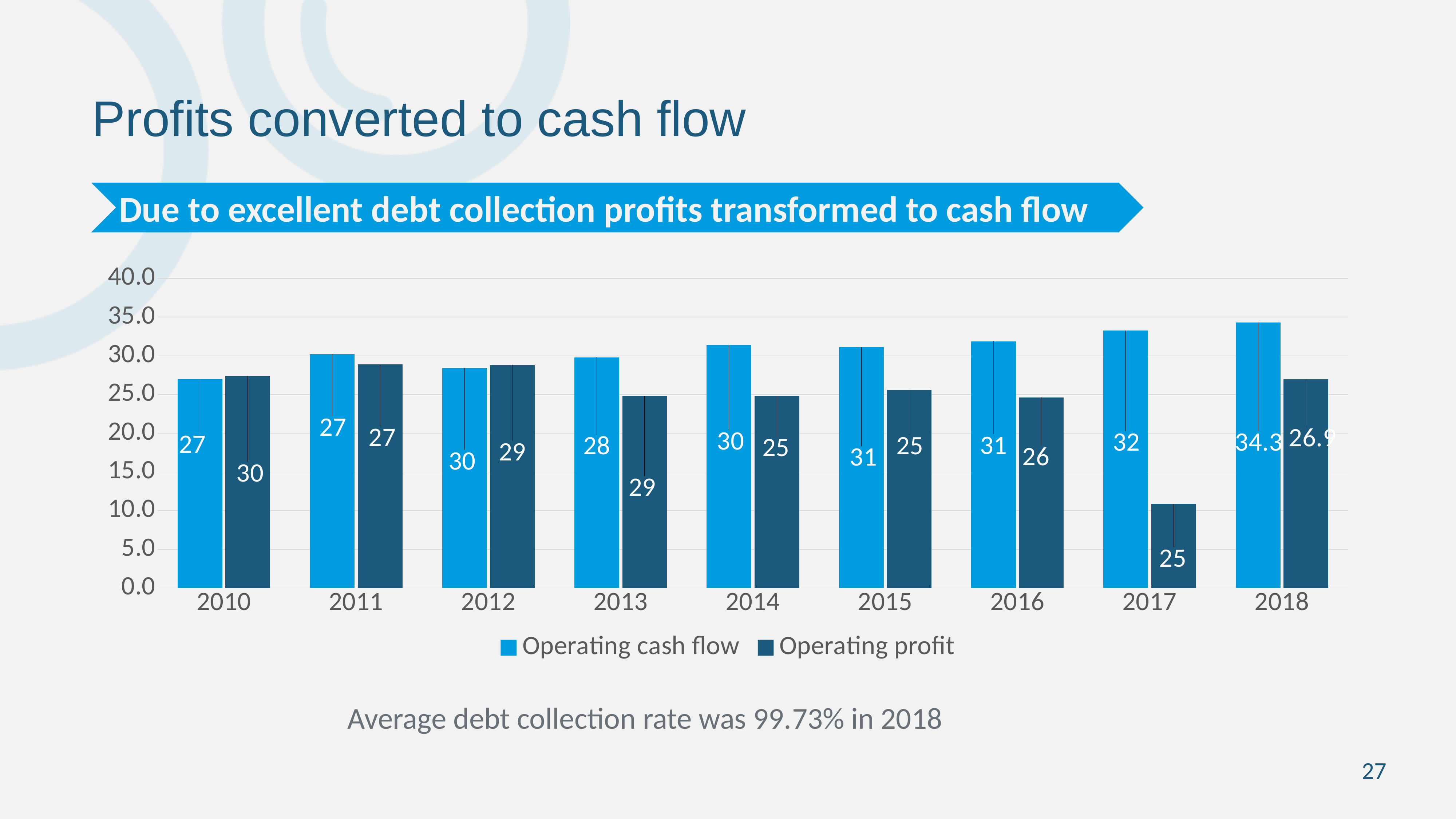

# Profits converted to cash flow
Due to excellent debt collection profits transformed to cash flow

### Chart

| Category | Operating cash flow | Operating profit |
|---|---|---|
| 2010 | 27.0 | 27.4 |
| 2011 | 30.2 | 28.9 |
| 2012 | 28.4 | 28.8 |
| 2013 | 29.8 | 24.8 |
| 2014 | 31.4 | 24.8 |
| 2015 | 31.1 | 25.6 |
| 2016 | 31.87 | 24.63 |
| 2017 | 33.245 | 10.865 |
| 2018 | 34.29 | 26.94 |
				Average debt collection rate was 99.73% in 2018
27